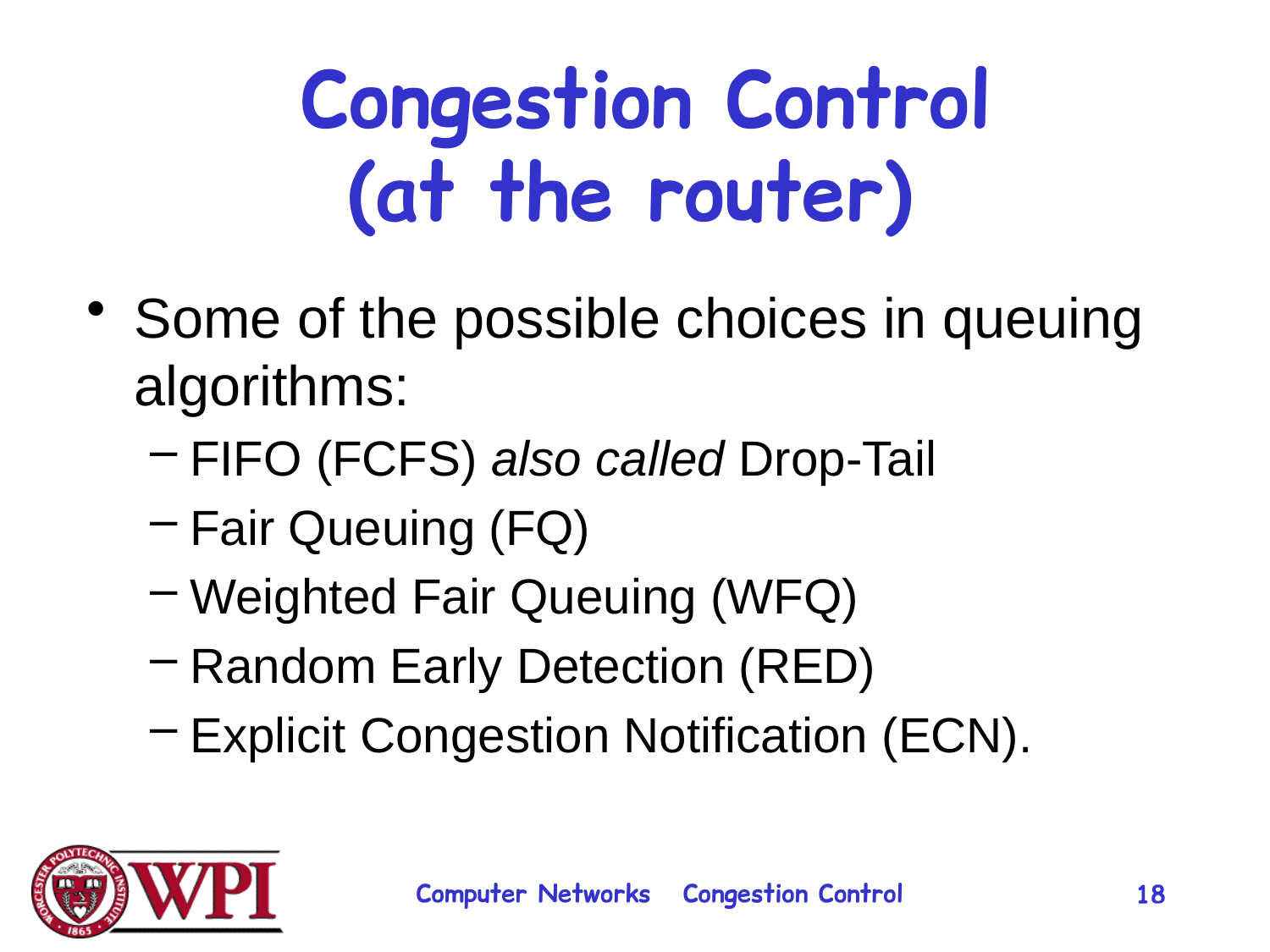

# Congestion Control (at the router)
Some of the possible choices in queuing algorithms:
FIFO (FCFS) also called Drop-Tail
Fair Queuing (FQ)
Weighted Fair Queuing (WFQ)
Random Early Detection (RED)
Explicit Congestion Notification (ECN).
Computer Networks   Congestion Control
18